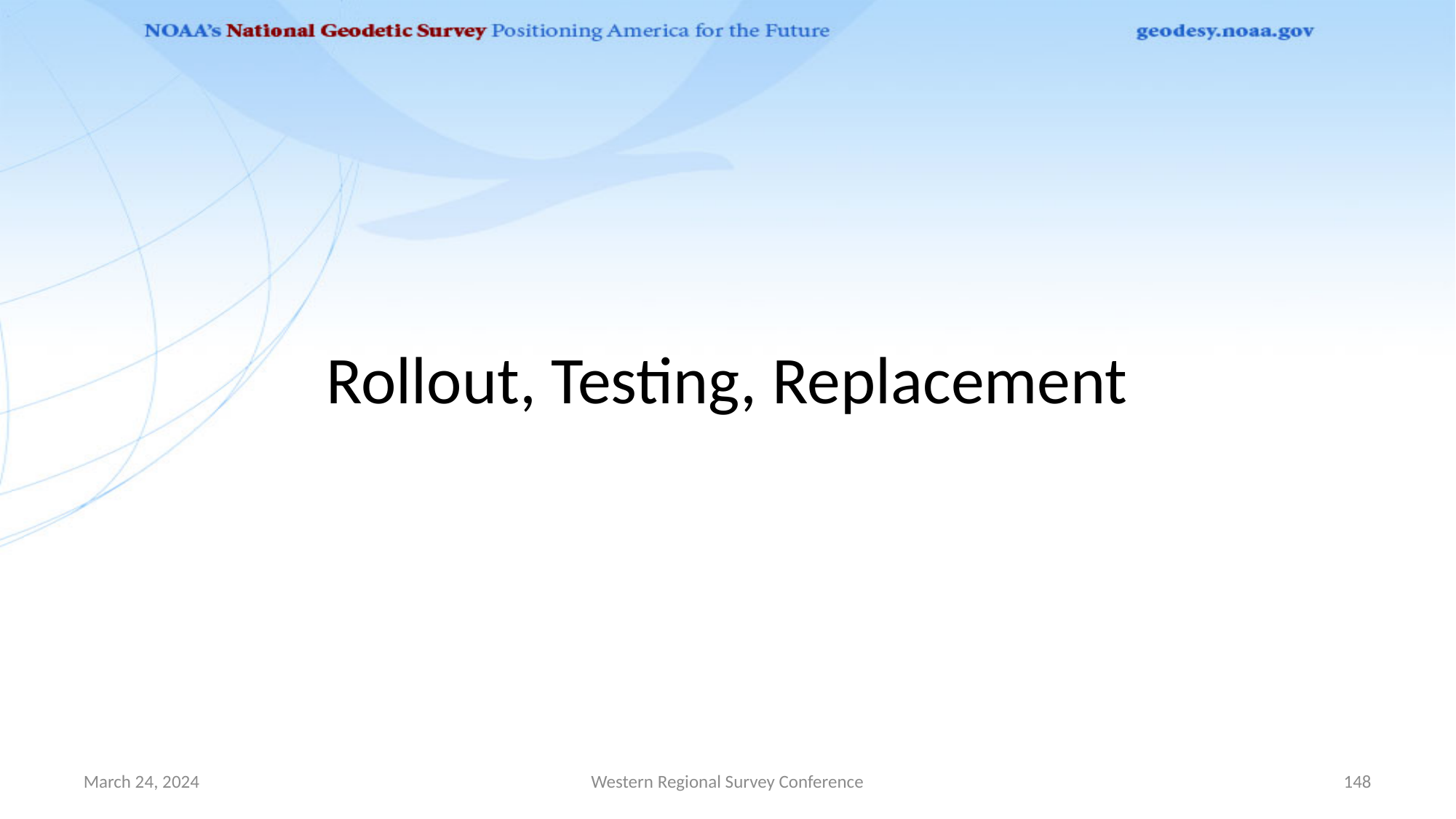

# Rollout, Testing, Replacement
March 24, 2024
Western Regional Survey Conference
148